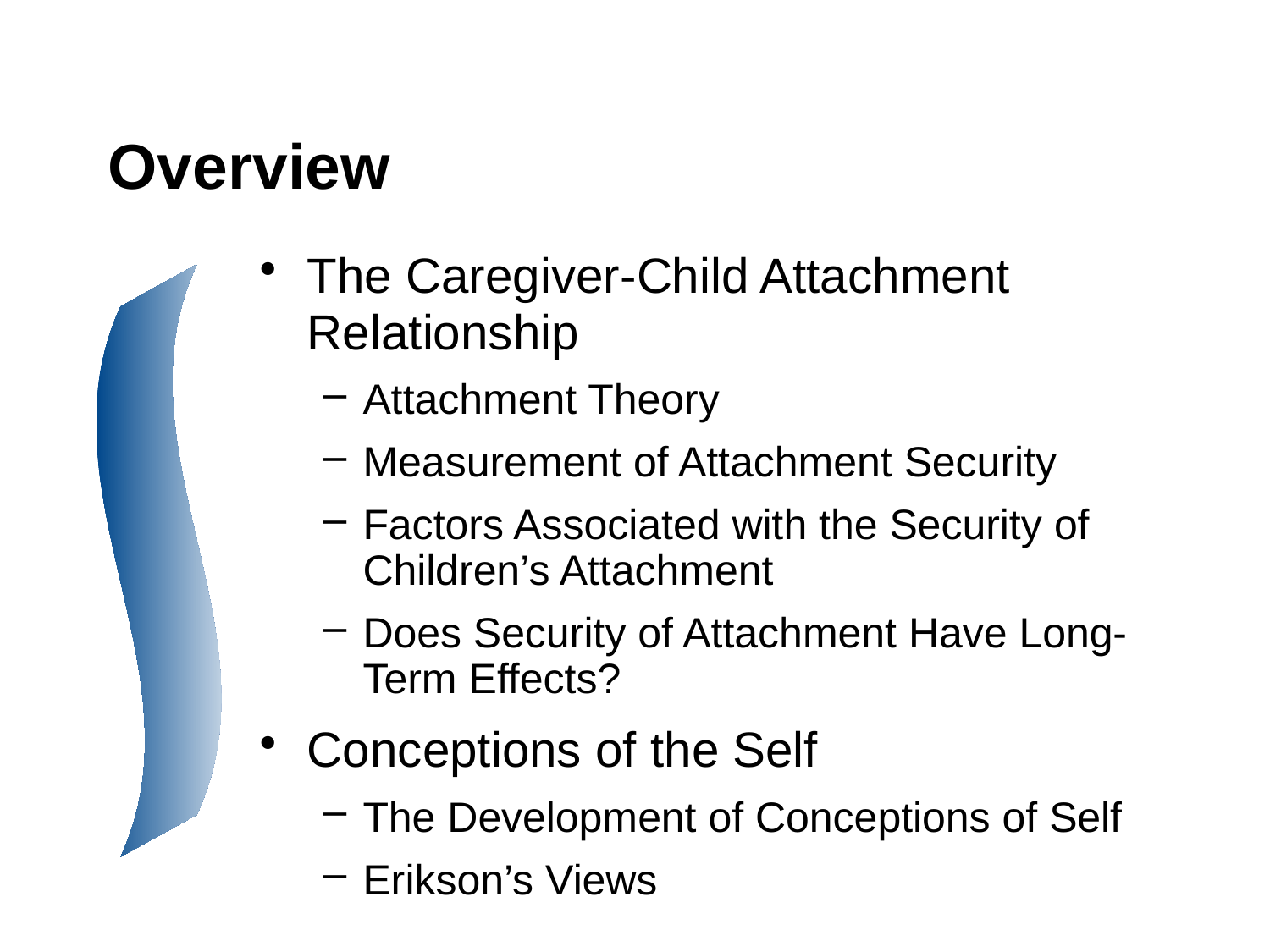

# Overview
The Caregiver-Child Attachment Relationship
Attachment Theory
Measurement of Attachment Security
Factors Associated with the Security of Children’s Attachment
Does Security of Attachment Have Long-Term Effects?
Conceptions of the Self
The Development of Conceptions of Self
Erikson’s Views